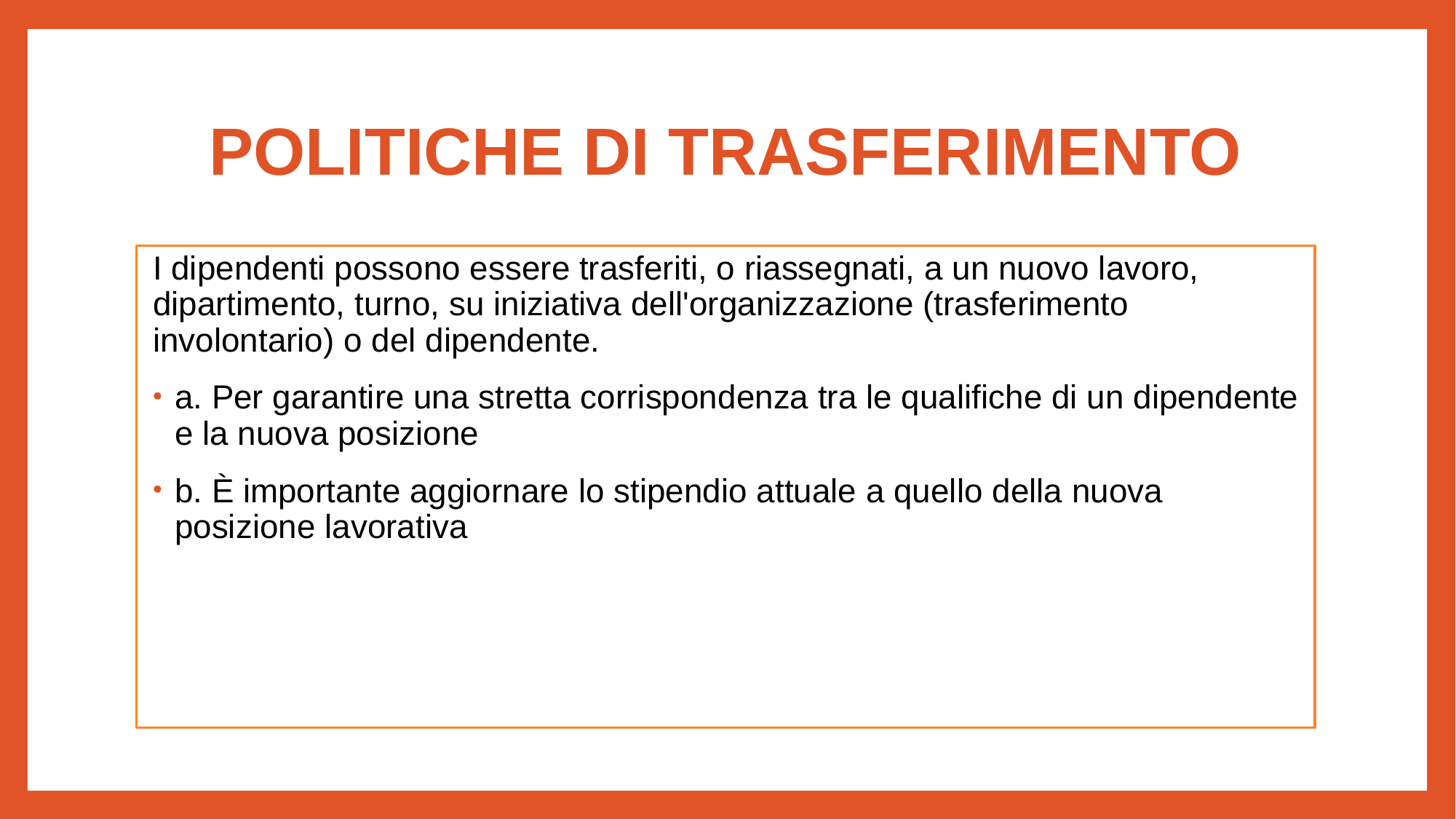

# POLITICHE DI TRASFERIMENTO
I dipendenti possono essere trasferiti, o riassegnati, a un nuovo lavoro, dipartimento, turno, su iniziativa dell'organizzazione (trasferimento involontario) o del dipendente.
a. Per garantire una stretta corrispondenza tra le qualifiche di un dipendente e la nuova posizione
b. È importante aggiornare lo stipendio attuale a quello della nuova posizione lavorativa